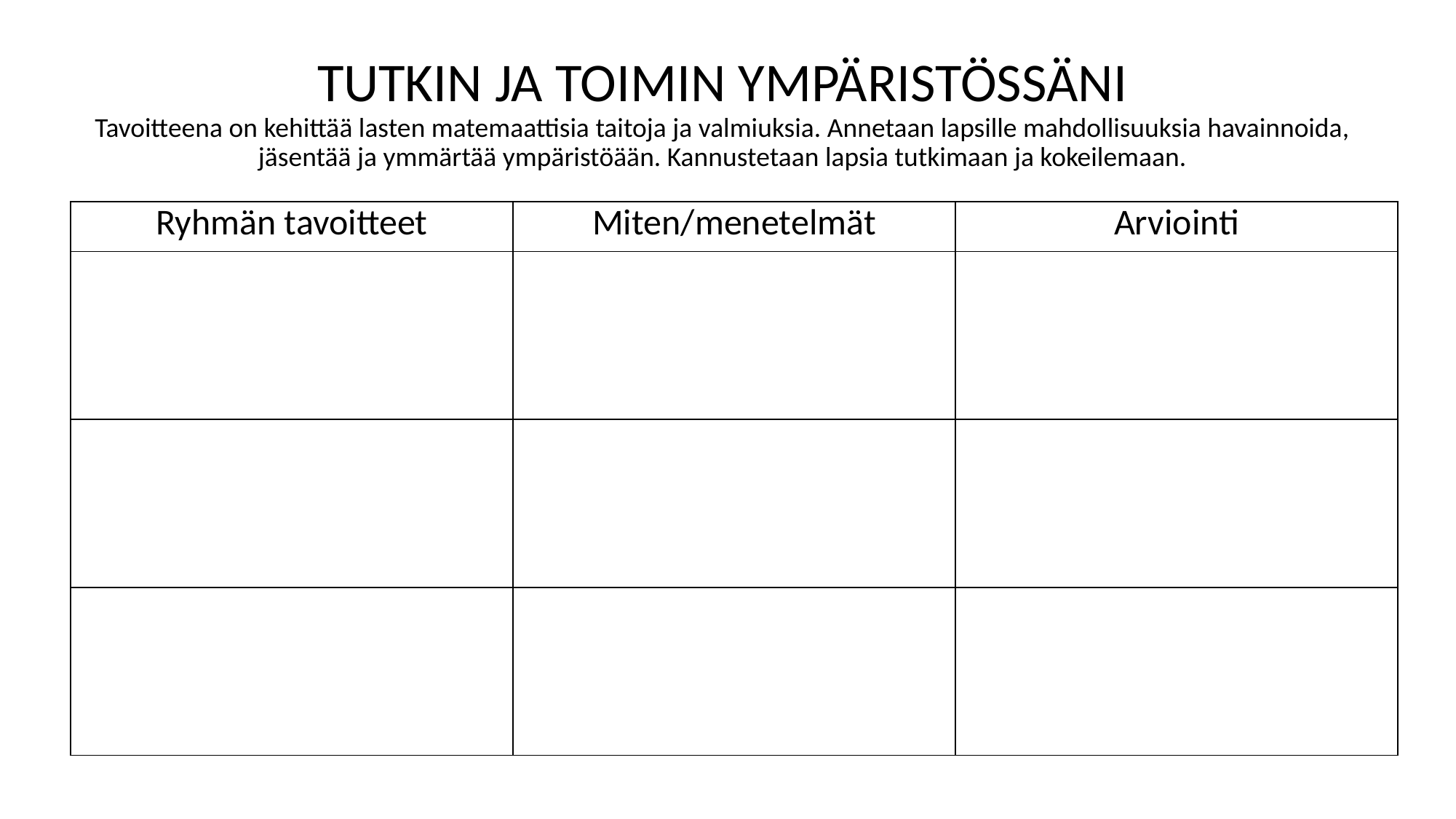

# TUTKIN JA TOIMIN YMPÄRISTÖSSÄNI Tavoitteena on kehittää lasten matemaattisia taitoja ja valmiuksia. Annetaan lapsille mahdollisuuksia havainnoida, jäsentää ja ymmärtää ympäristöään. Kannustetaan lapsia tutkimaan ja kokeilemaan.
| Ryhmän tavoitteet | Miten/menetelmät | Arviointi |
| --- | --- | --- |
|  |  |  |
|  |  |  |
|  |  |  |